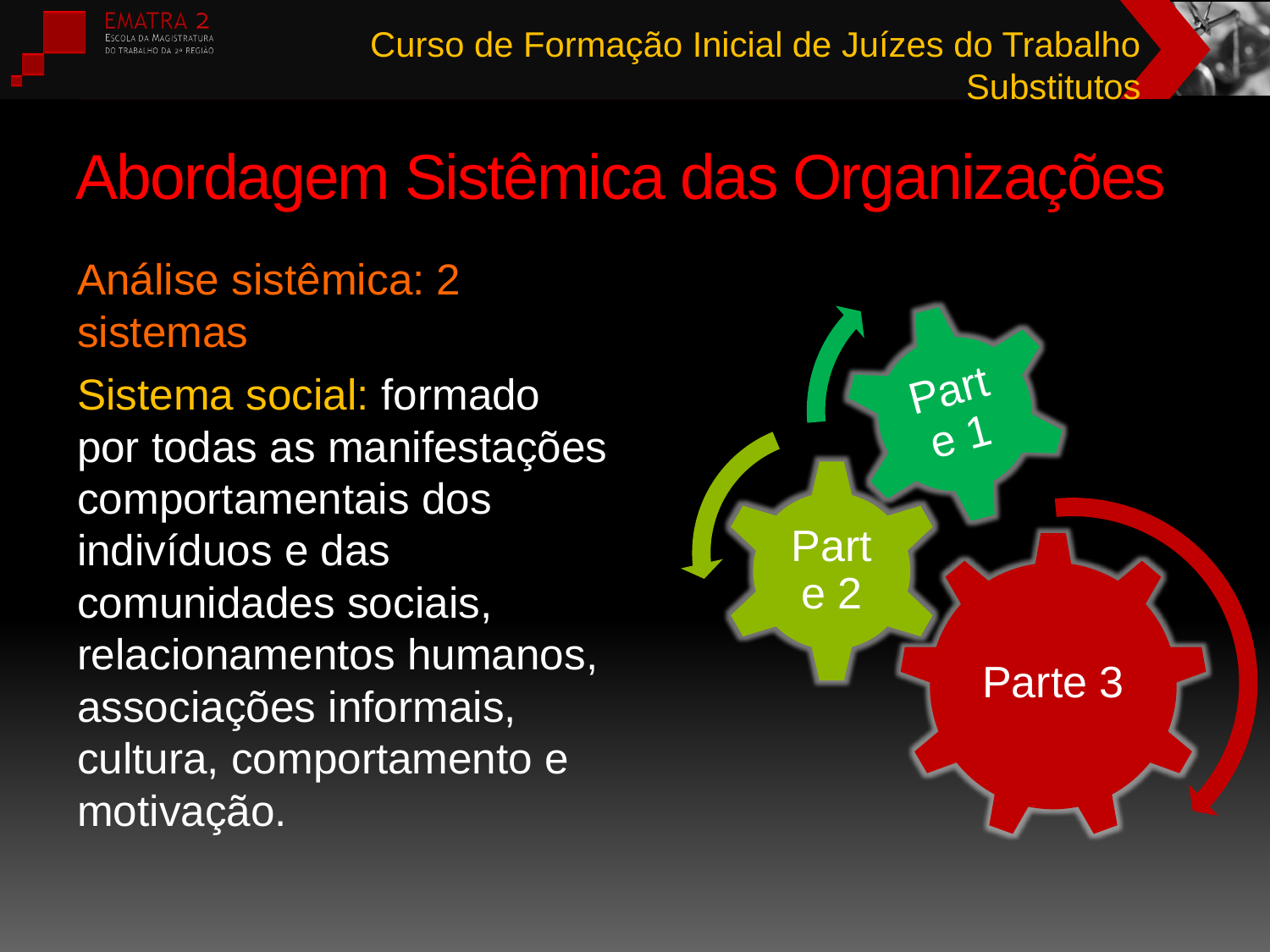

# Abordagem Sistêmica das Organizações
Parte 3
Parte 2
Parte 1
Análise sistêmica: 2 sistemas
Sistema social: formado por todas as manifestações comportamentais dos indivíduos e das comunidades sociais, relacionamentos humanos, associações informais, cultura, comportamento e motivação.